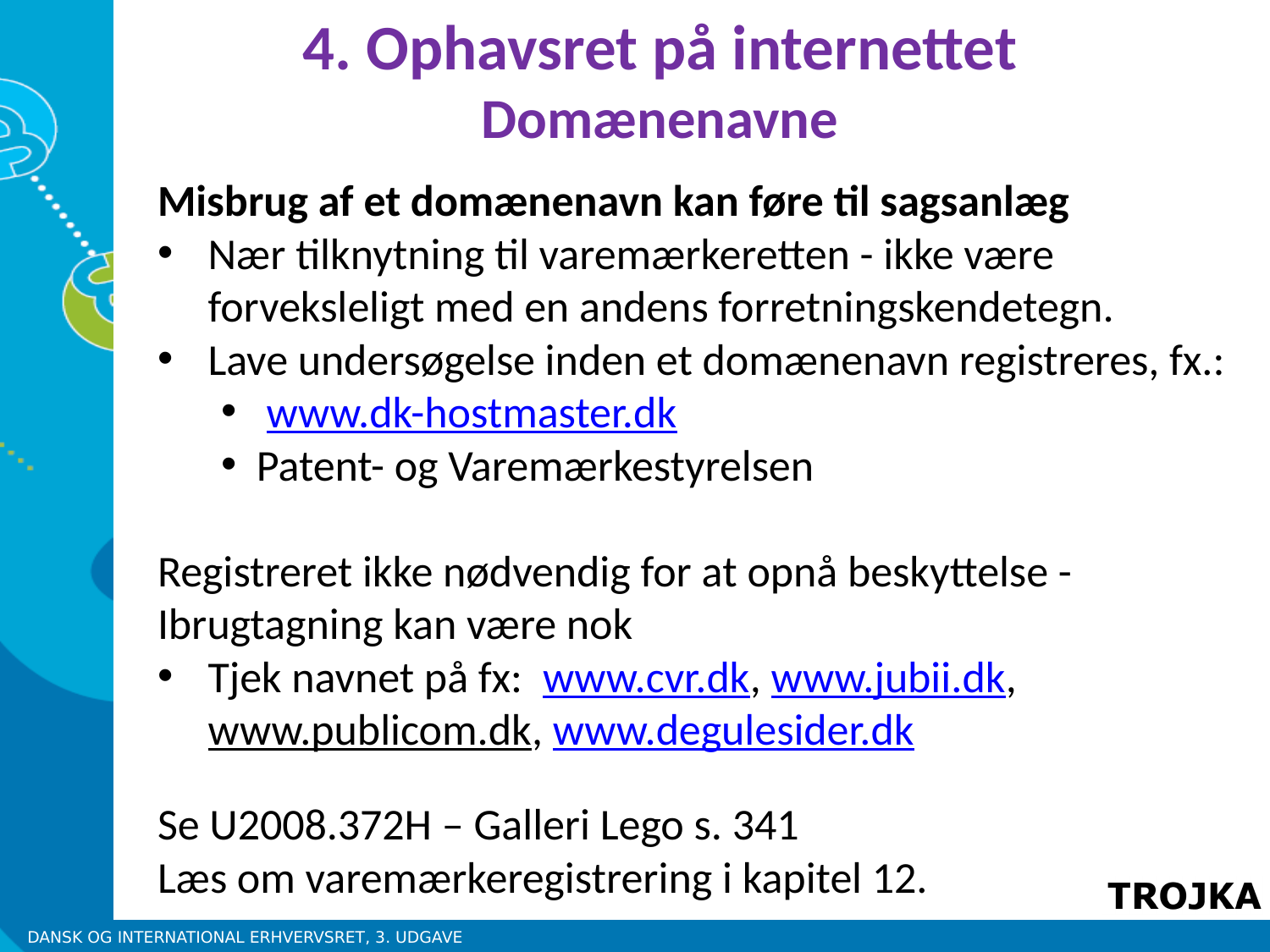

4. Ophavsret på internettet
Domænenavne
Misbrug af et domænenavn kan føre til sagsanlæg
Nær tilknytning til varemærkeretten - ikke være forveksleligt med en andens forretningskendetegn.
Lave undersøgelse inden et domænenavn registreres, fx.:
 www.dk-hostmaster.dk
Patent- og Varemærkestyrelsen

Registreret ikke nødvendig for at opnå beskyttelse - Ibrugtagning kan være nok
Tjek navnet på fx:  www.cvr.dk, www.jubii.dk, www.publicom.dk, www.degulesider.dk

Se U2008.372H – Galleri Lego s. 341
Læs om varemærkeregistrering i kapitel 12.